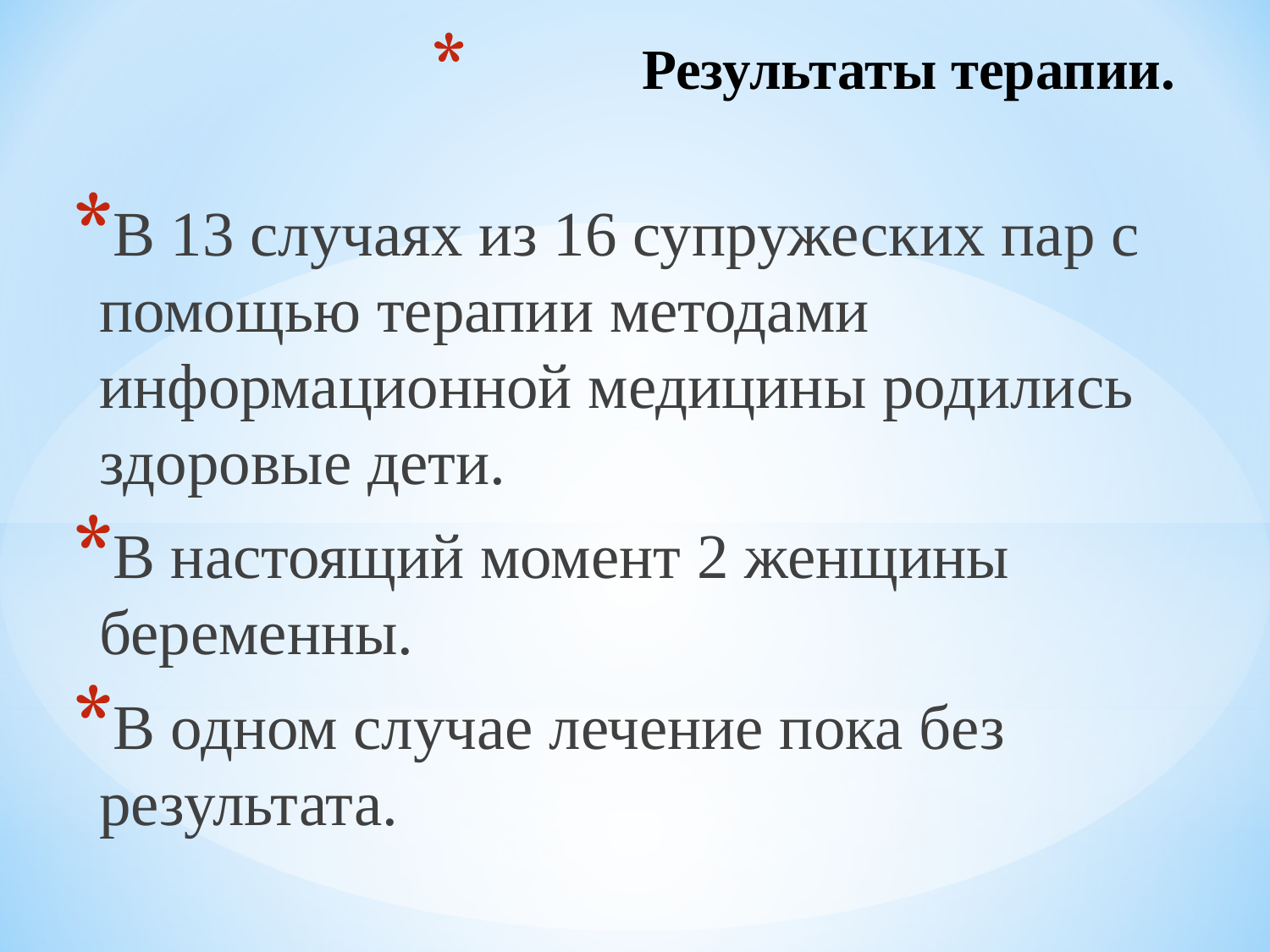

# Результаты терапии.
В 13 случаях из 16 супружеских пар с помощью терапии методами информационной медицины родились здоровые дети.
В настоящий момент 2 женщины беременны.
В одном случае лечение пока без результата.